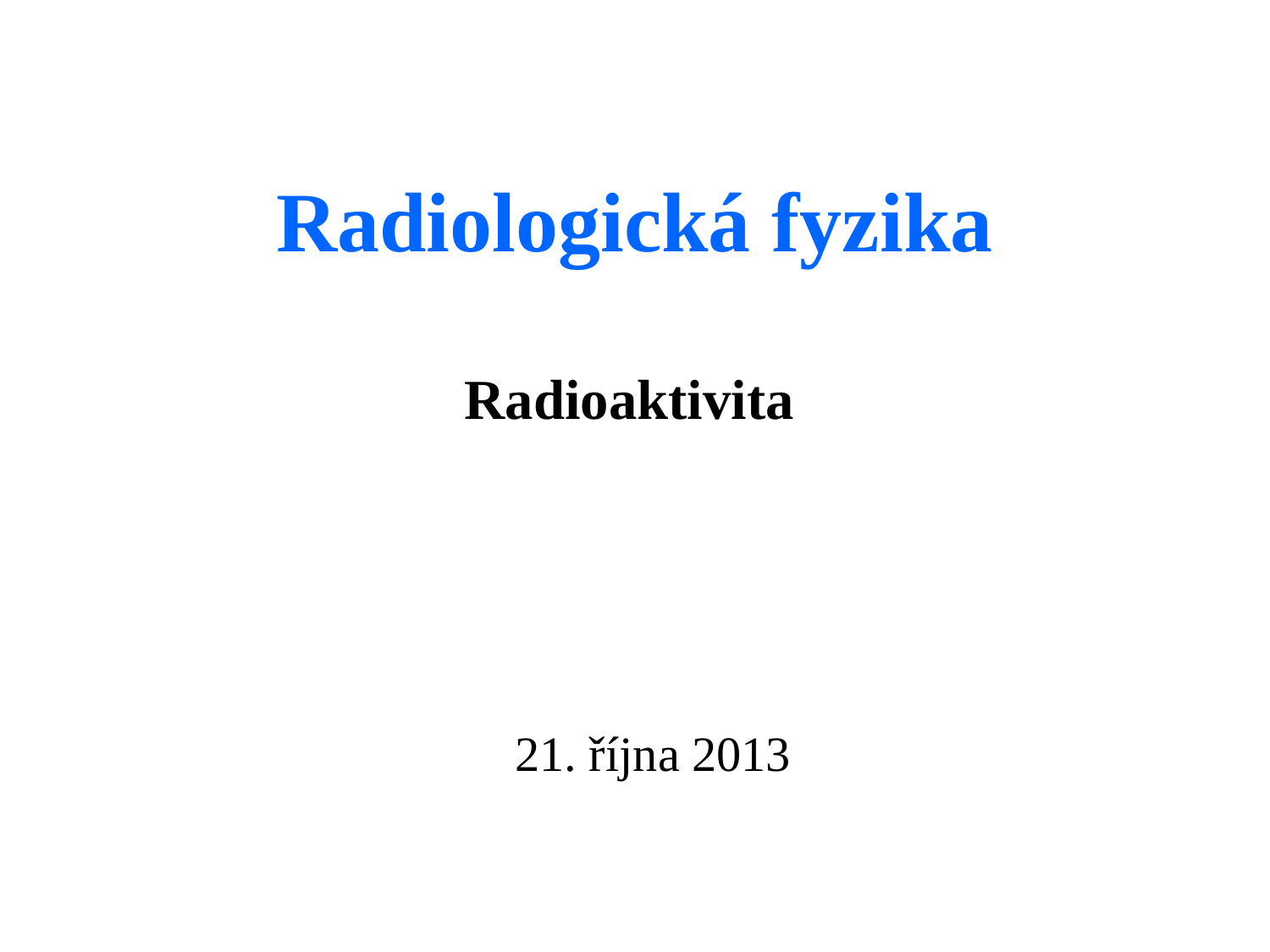

# Radiologická fyzika
Radioaktivita

21. října 2013